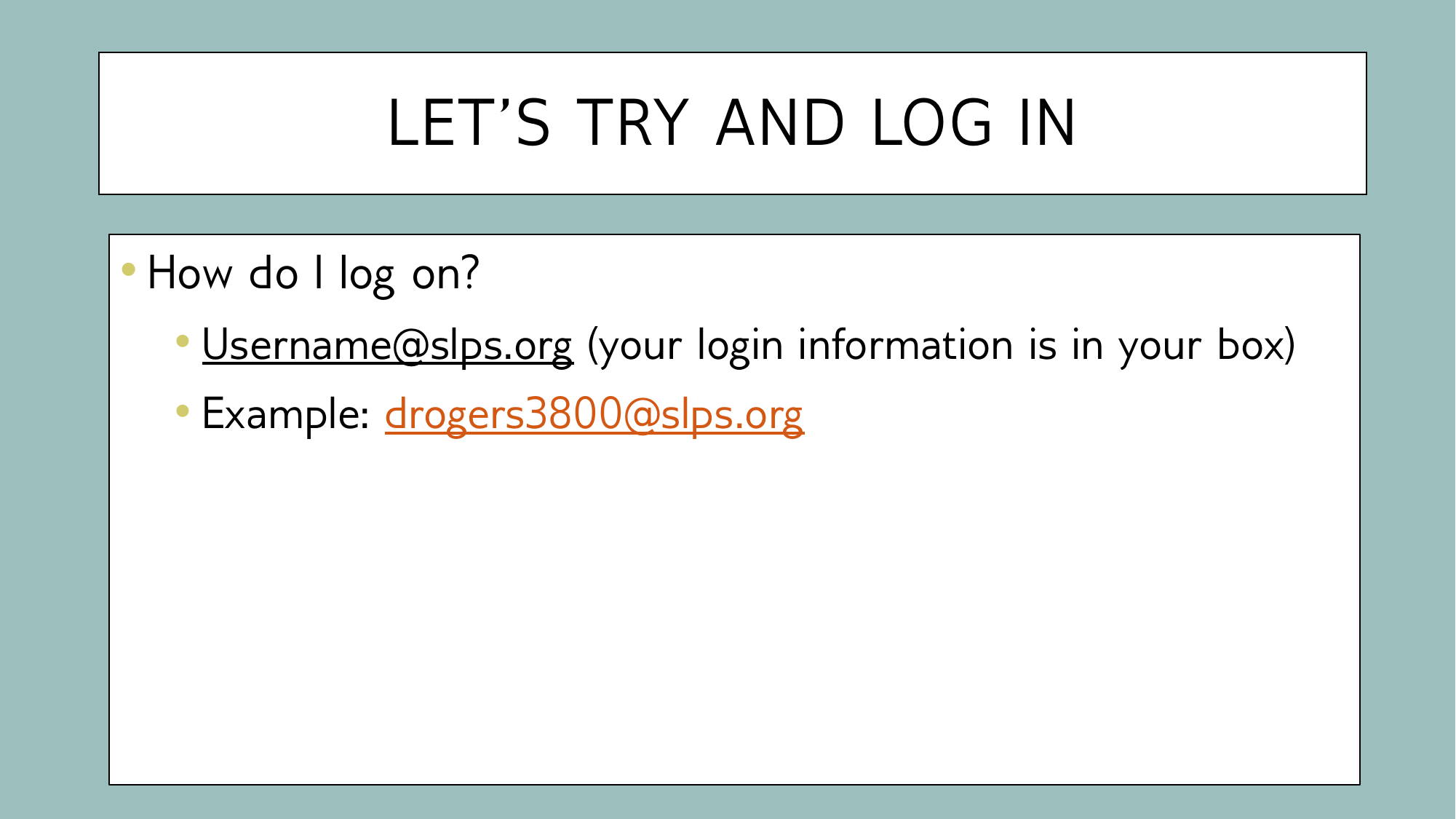

# Let’s try and log in
How do I log on?
Username@slps.org (your login information is in your box)
Example: drogers3800@slps.org